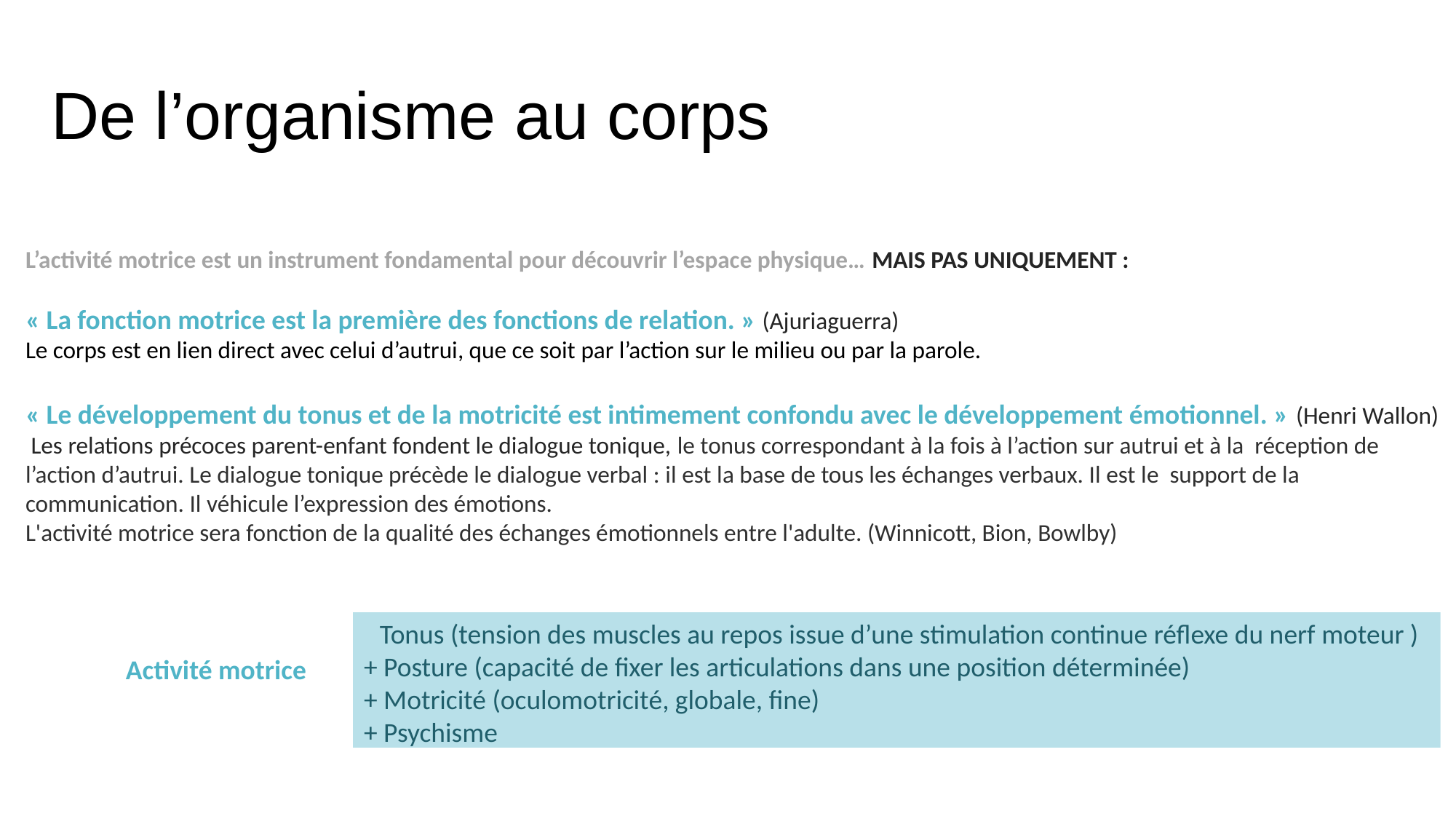

# De l’organisme au corps
L’activité motrice est un instrument fondamental pour découvrir l’espace physique… MAIS PAS UNIQUEMENT :

« La fonction motrice est la première des fonctions de relation. » (Ajuriaguerra)
Le corps est en lien direct avec celui d’autrui, que ce soit par l’action sur le milieu ou par la parole.

« Le développement du tonus et de la motricité est intimement confondu avec le développement émotionnel. » (Henri Wallon)  Les relations précoces parent-enfant fondent le dialogue tonique, le tonus correspondant à la fois à l’action sur autrui et à la  réception de l’action d’autrui. Le dialogue tonique précède le dialogue verbal : il est la base de tous les échanges verbaux. Il est le  support de la communication. Il véhicule l’expression des émotions.
L'activité motrice sera fonction de la qualité des échanges émotionnels entre l'adulte. (Winnicott, Bion, Bowlby)
Tonus (tension des muscles au repos issue d’une stimulation continue réflexe du nerf moteur )
+ Posture (capacité de fixer les articulations dans une position déterminée)
+ Motricité (oculomotricité, globale, fine)
+ Psychisme
Activité motrice